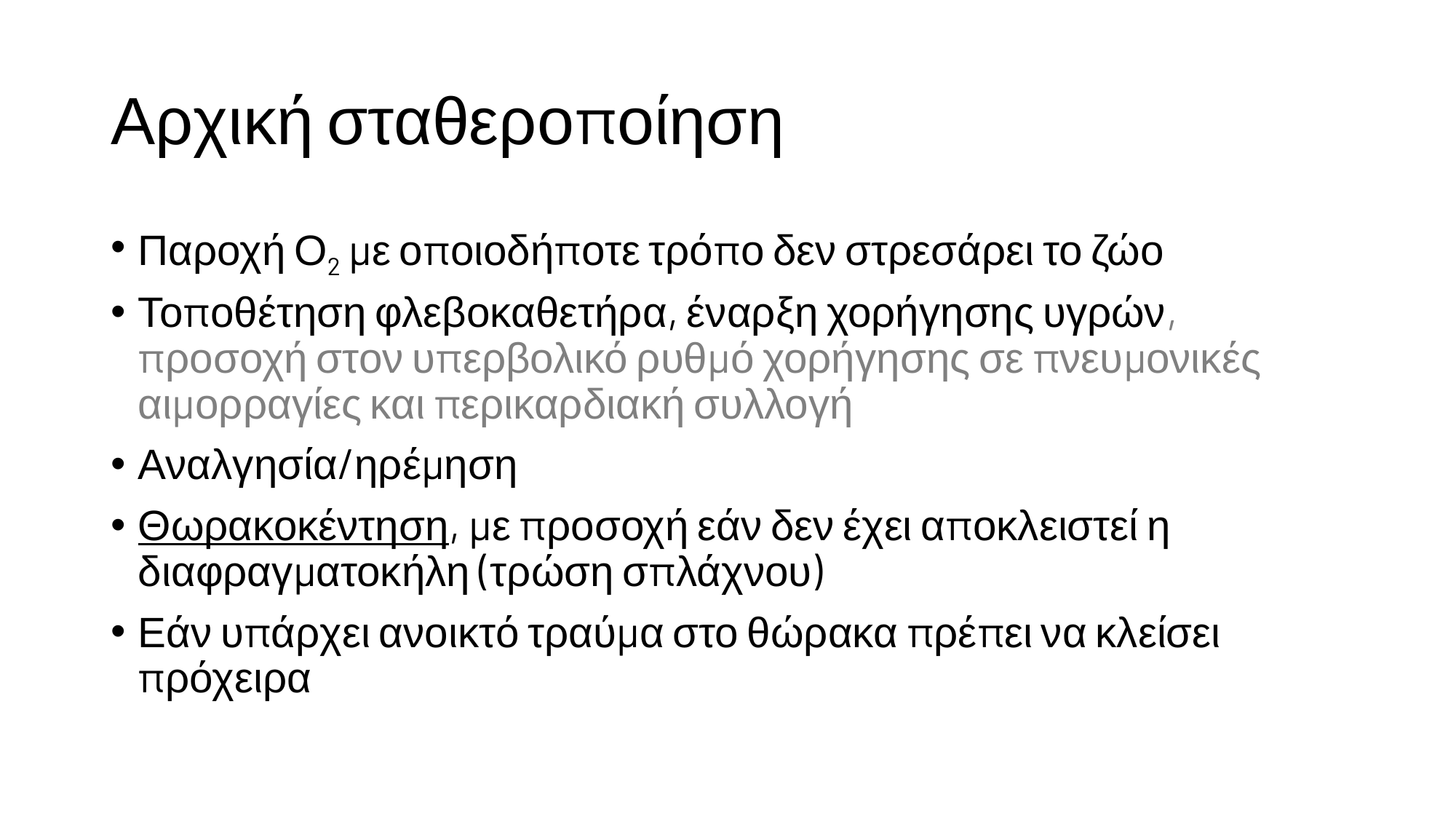

# Αρχική σταθεροποίηση
Παροχή Ο2 με οποιοδήποτε τρόπο δεν στρεσάρει το ζώο
Τοποθέτηση φλεβοκαθετήρα, έναρξη χορήγησης υγρών, προσοχή στον υπερβολικό ρυθμό χορήγησης σε πνευμονικές αιμορραγίες και περικαρδιακή συλλογή
Αναλγησία/ηρέμηση
Θωρακοκέντηση, με προσοχή εάν δεν έχει αποκλειστεί η διαφραγματοκήλη (τρώση σπλάχνου)
Εάν υπάρχει ανοικτό τραύμα στο θώρακα πρέπει να κλείσει πρόχειρα